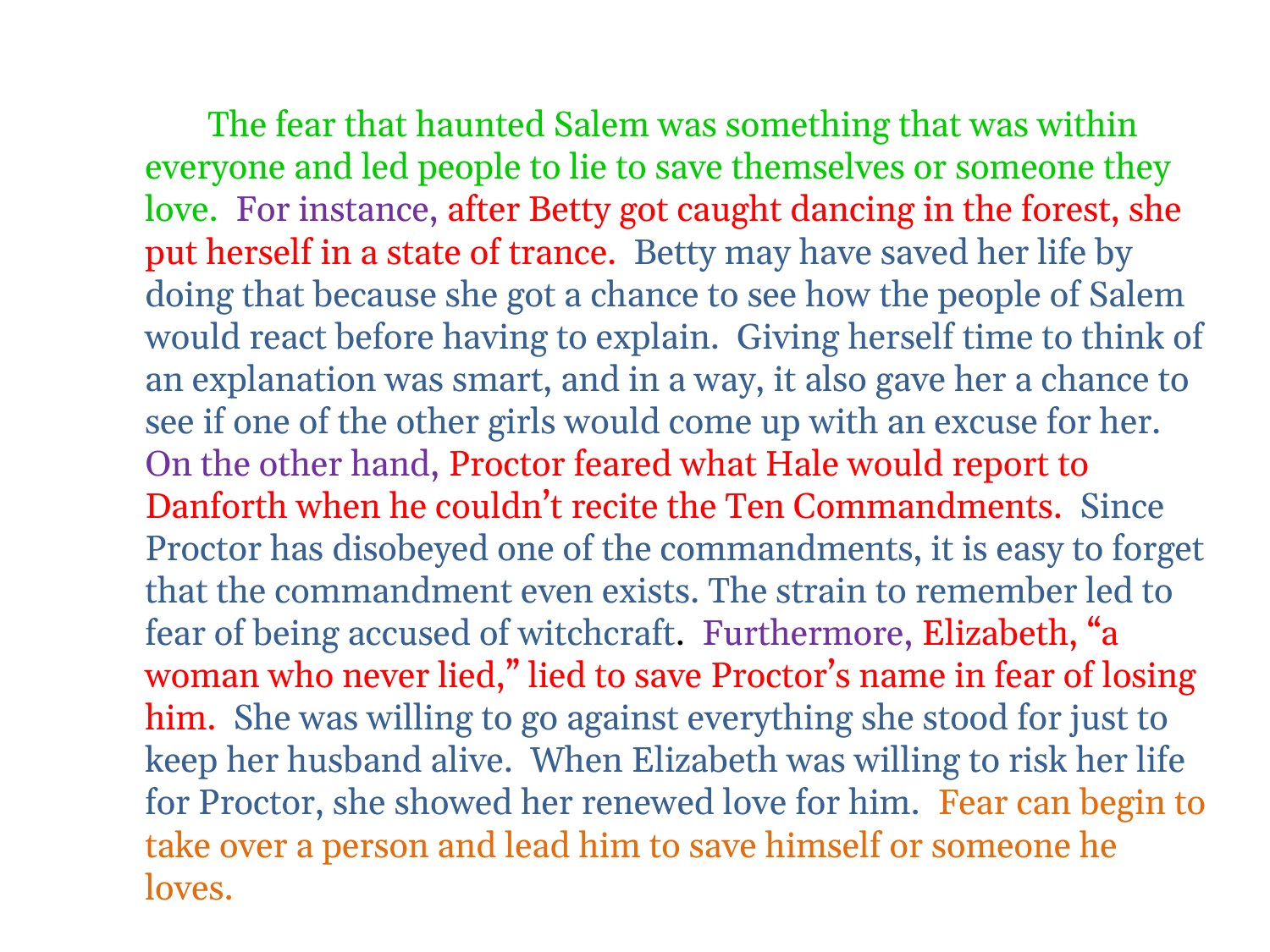

#
             The fear that haunted Salem was something that was within everyone and led people to lie to save themselves or someone they love.  For instance, after Betty got caught dancing in the forest, she put herself in a state of trance.  Betty may have saved her life by doing that because she got a chance to see how the people of Salem would react before having to explain.  Giving herself time to think of an explanation was smart, and in a way, it also gave her a chance to see if one of the other girls would come up with an excuse for her.  On the other hand, Proctor feared what Hale would report to Danforth when he couldn’t recite the Ten Commandments.  Since Proctor has disobeyed one of the commandments, it is easy to forget that the commandment even exists. The strain to remember led to fear of being accused of witchcraft.  Furthermore, Elizabeth, “a woman who never lied,” lied to save Proctor’s name in fear of losing him.  She was willing to go against everything she stood for just to keep her husband alive.  When Elizabeth was willing to risk her life for Proctor, she showed her renewed love for him.  Fear can begin to take over a person and lead him to save himself or someone he loves.